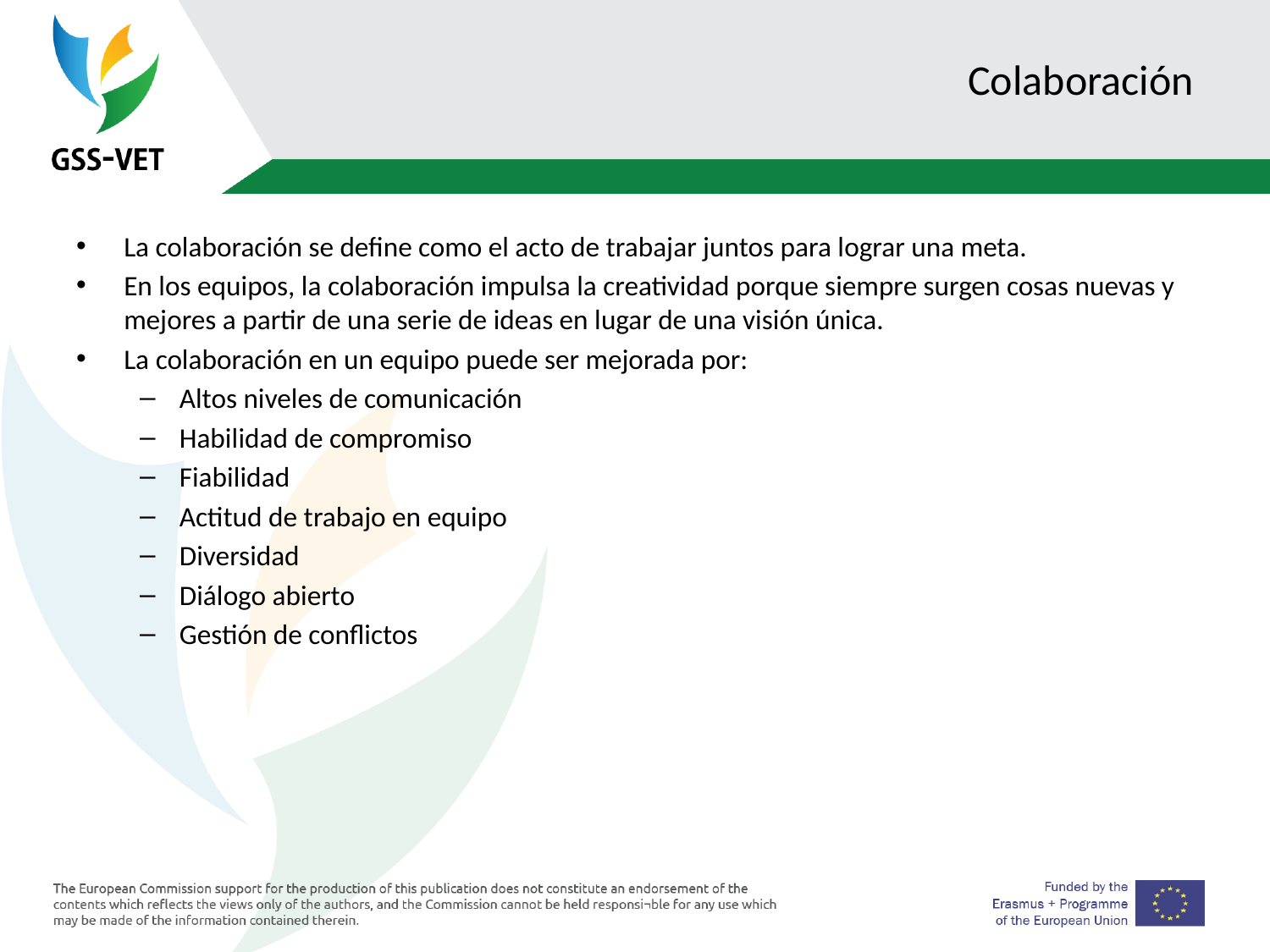

# Colaboración
La colaboración se define como el acto de trabajar juntos para lograr una meta.
En los equipos, la colaboración impulsa la creatividad porque siempre surgen cosas nuevas y mejores a partir de una serie de ideas en lugar de una visión única.
La colaboración en un equipo puede ser mejorada por:
Altos niveles de comunicación
Habilidad de compromiso
Fiabilidad
Actitud de trabajo en equipo
Diversidad
Diálogo abierto
Gestión de conflictos